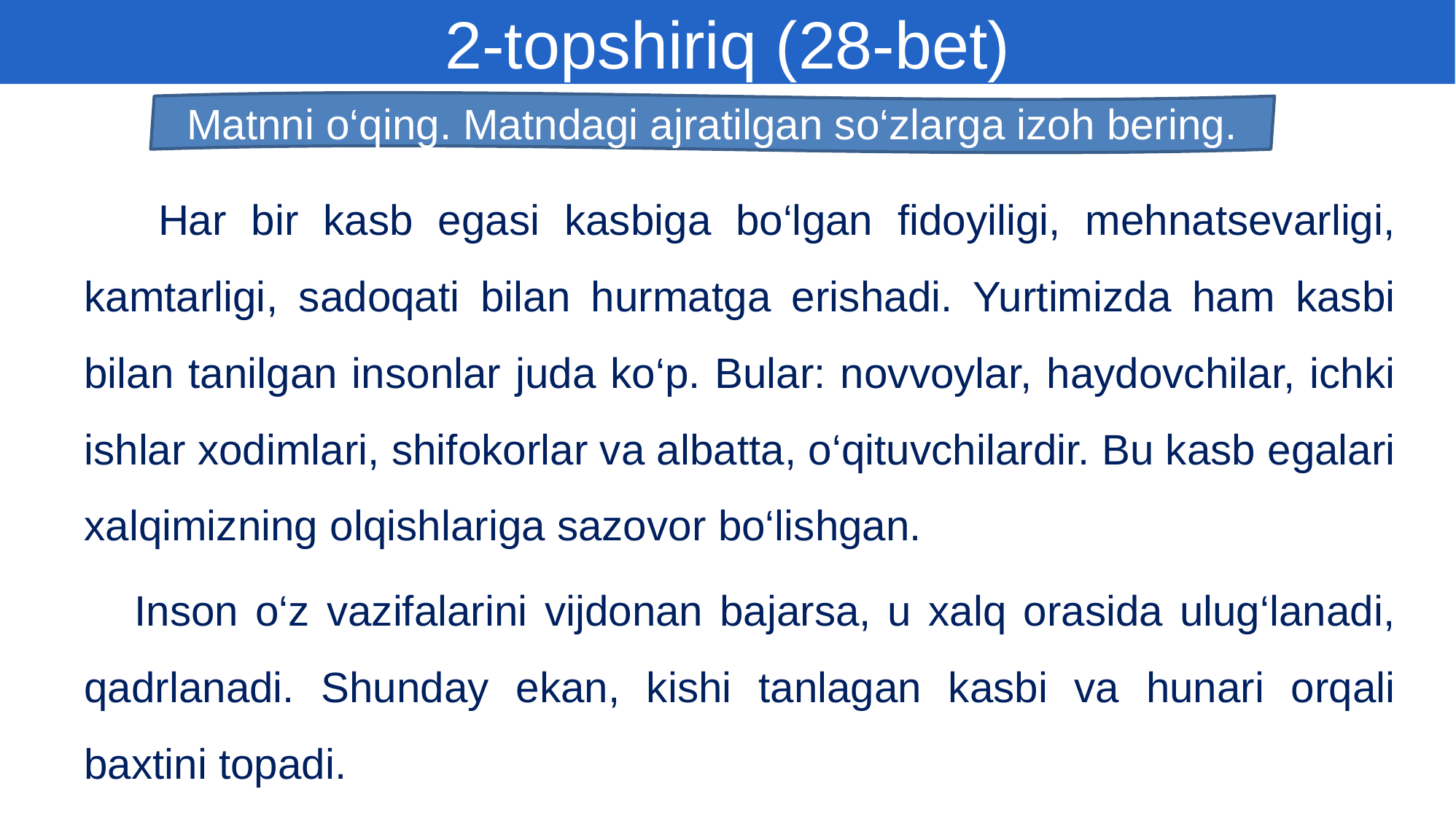

2-topshiriq (28-bet)
Matnni o‘qing. Matndagi ajratilgan so‘zlarga izoh bering.
   Har bir kasb egasi kasbiga bo‘lgan fidoyiligi, mehnatsevarligi, kamtarligi, sadoqati bilan hurmatga erishadi. Yurtimizda ham kasbi bilan tanilgan insonlar juda ko‘p. Bular: novvoylar, haydovchilar, ichki ishlar xodimlari, shifokorlar va albatta, o‘qituvchilardir. Bu kasb egalari xalqimizning olqishlariga sazovor bo‘lishgan.
   Inson o‘z vazifalarini vijdonan bajarsa, u xalq orasida ulug‘lanadi, qadrlanadi. Shunday ekan, kishi tanlagan kasbi va hunari orqali baxtini topadi.